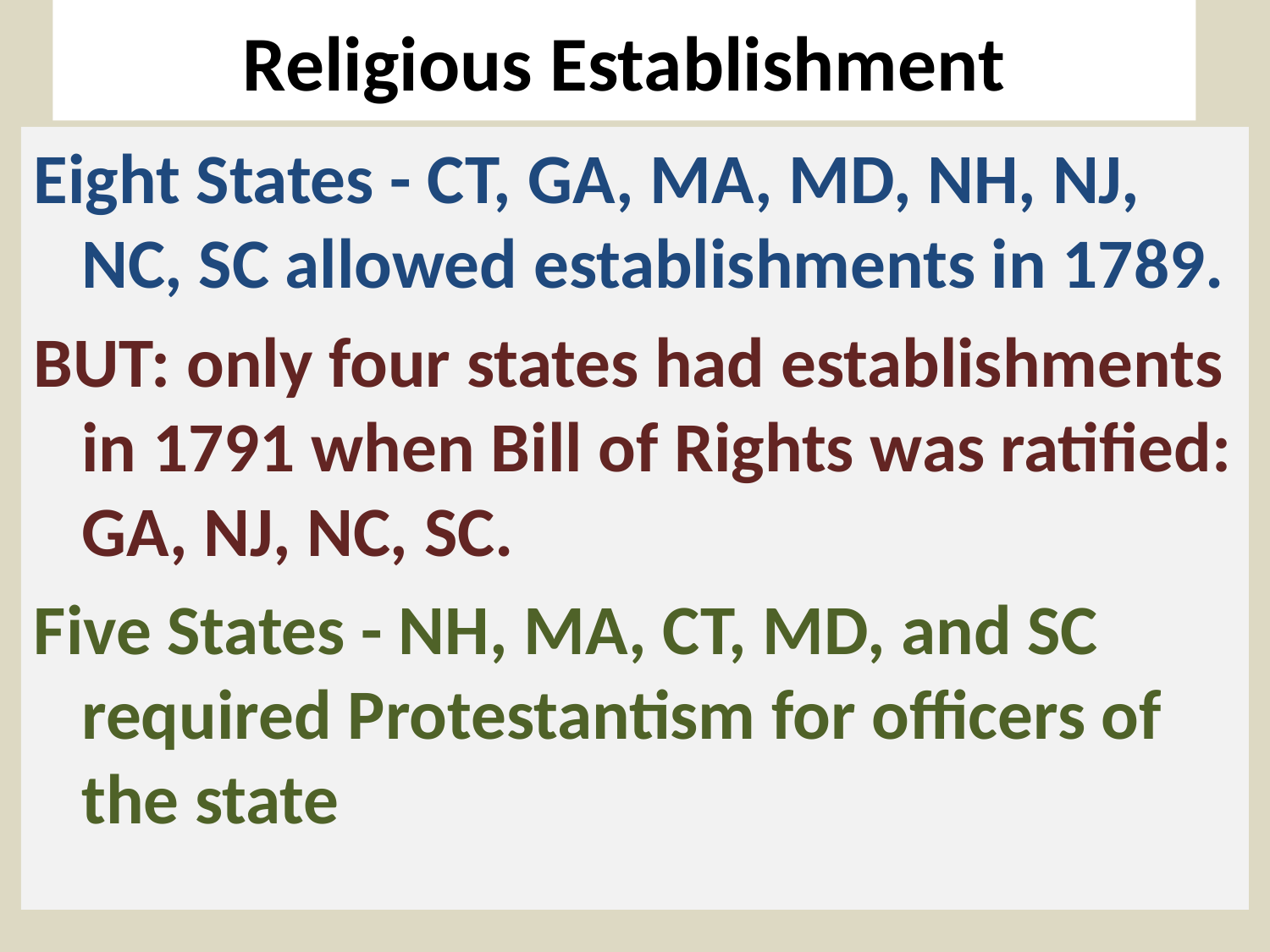

# Religious Establishment
Eight States - CT, GA, MA, MD, NH, NJ, NC, SC allowed establishments in 1789.
BUT: only four states had establishments in 1791 when Bill of Rights was ratified: GA, NJ, NC, SC.
Five States - NH, MA, CT, MD, and SC required Protestantism for officers of the state